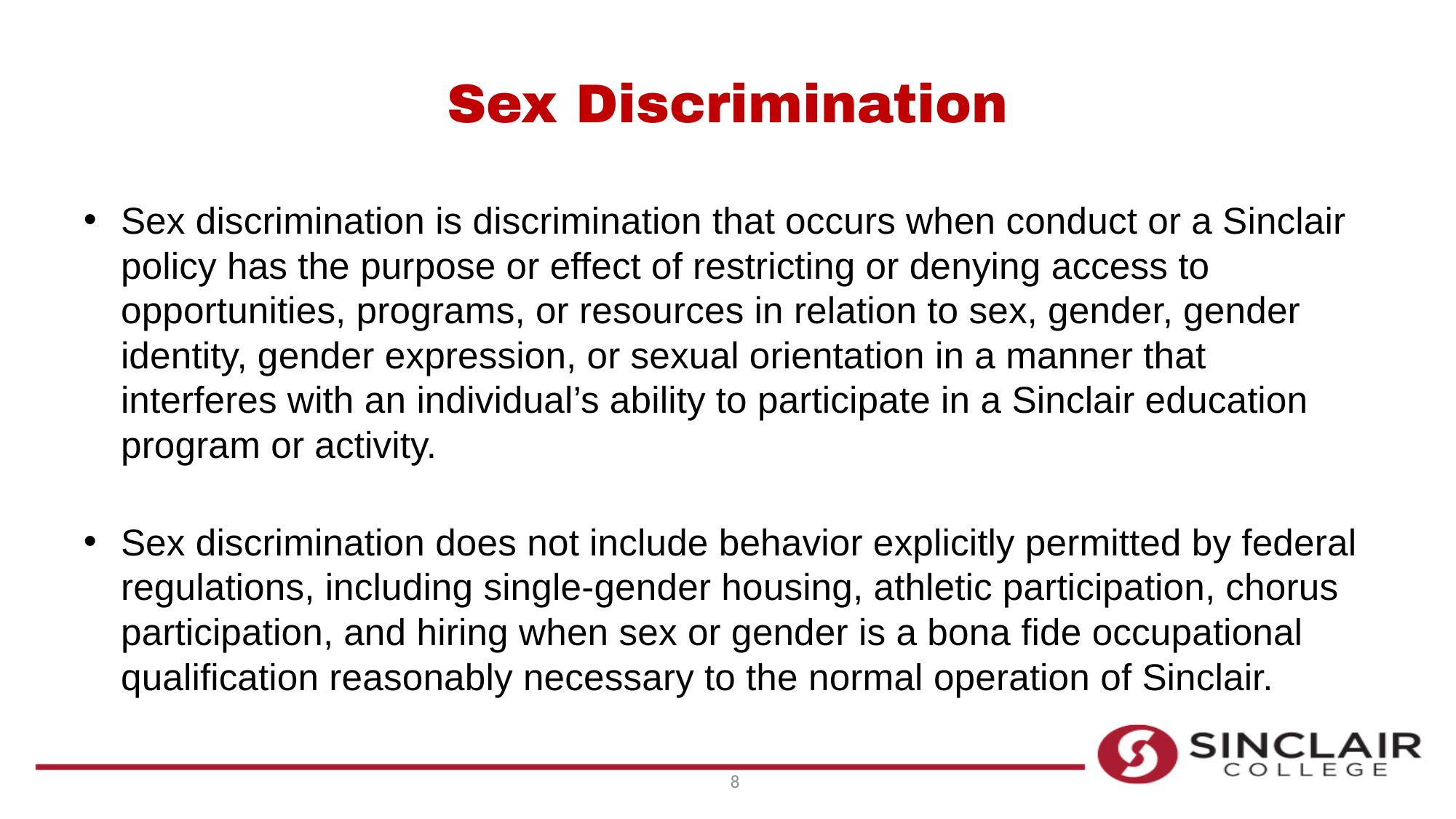

# Sex Discrimination
Sex discrimination is discrimination that occurs when conduct or a Sinclair policy has the purpose or effect of restricting or denying access to opportunities, programs, or resources in relation to sex, gender, gender identity, gender expression, or sexual orientation in a manner that interferes with an individual’s ability to participate in a Sinclair education program or activity.
Sex discrimination does not include behavior explicitly permitted by federal regulations, including single-gender housing, athletic participation, chorus participation, and hiring when sex or gender is a bona fide occupational qualification reasonably necessary to the normal operation of Sinclair.

8